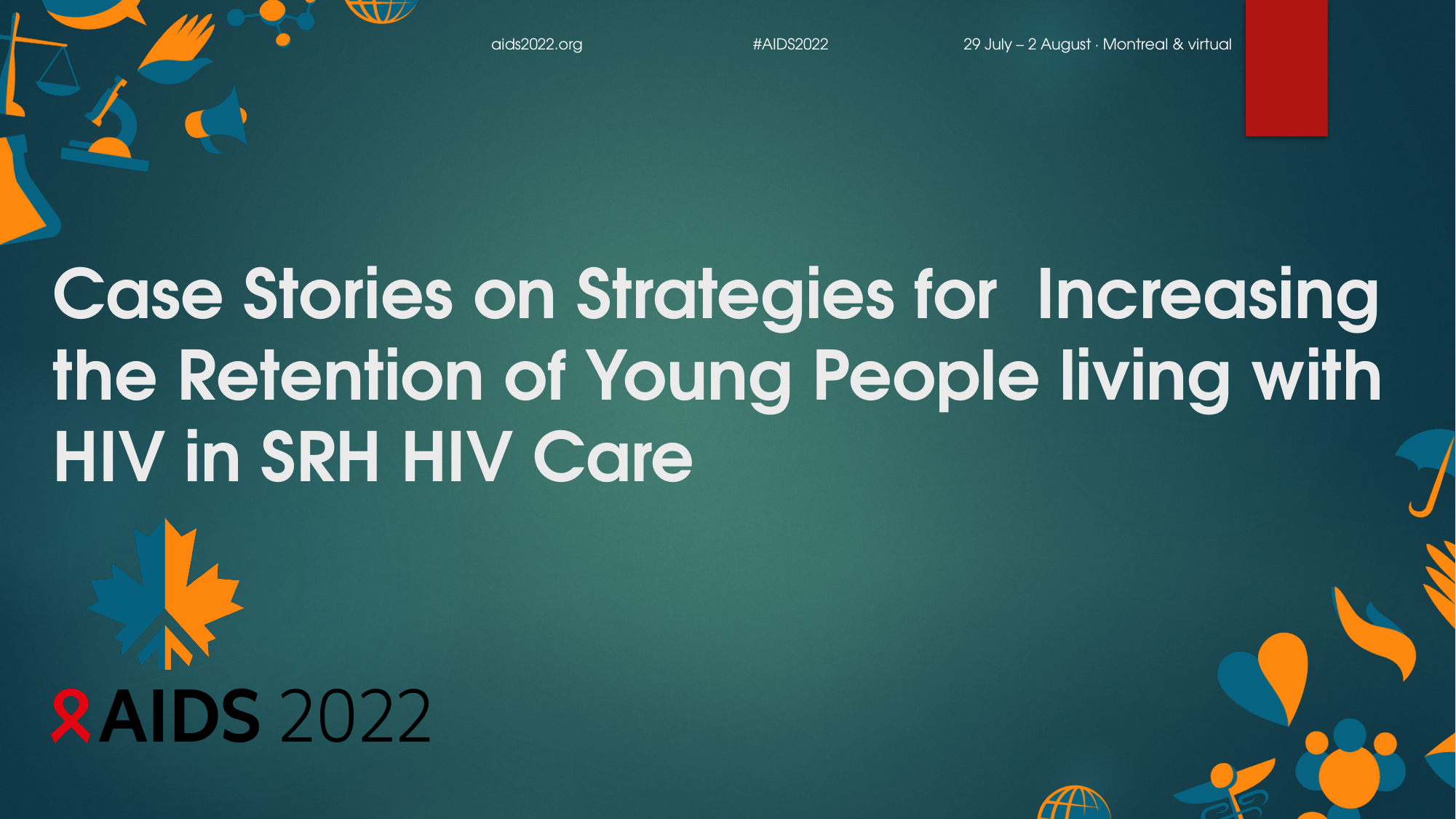

# Case Stories on Strategies for  Increasing the Retention of Young People living with HIV in SRH HIV Care